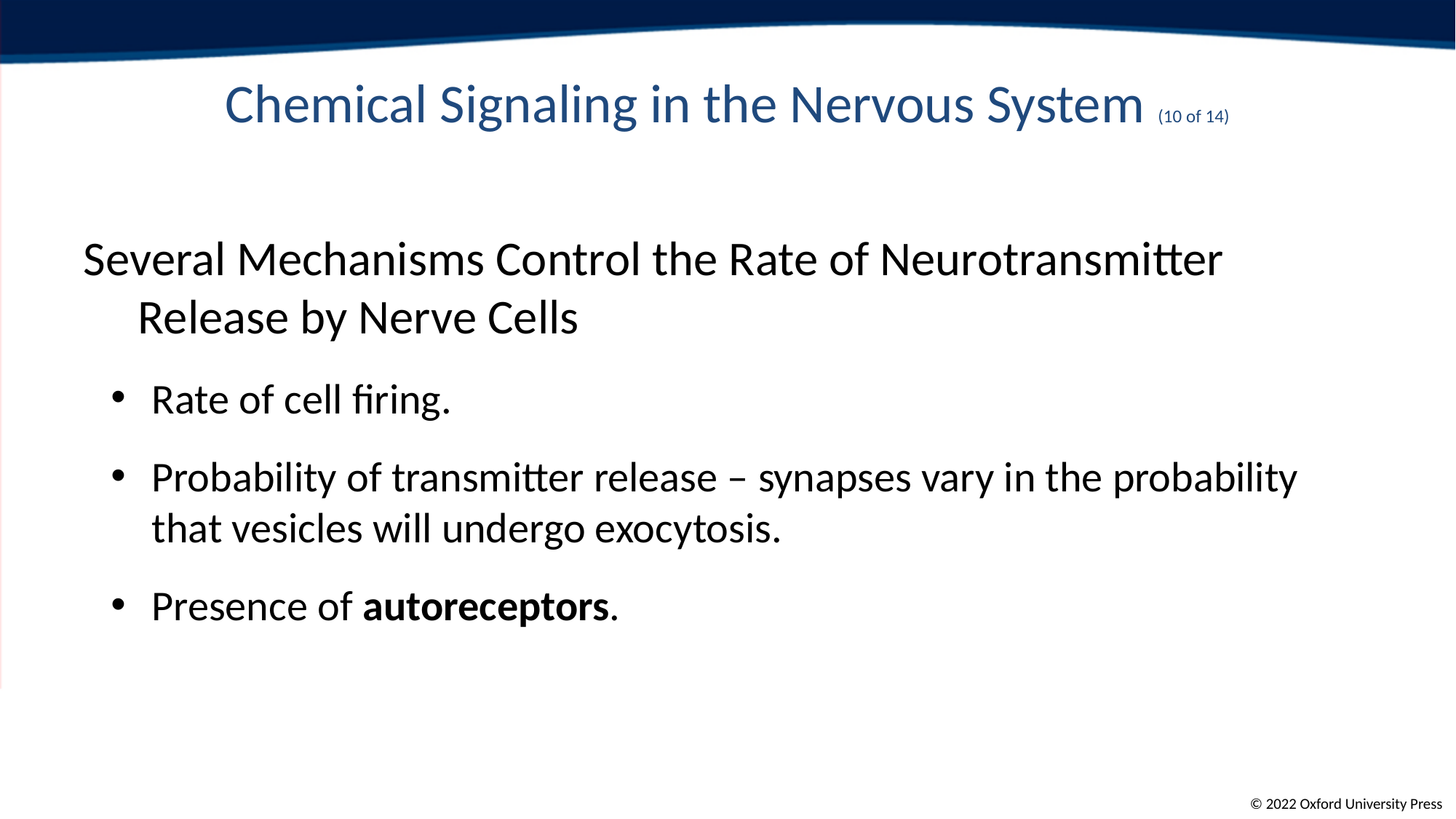

# Chemical Signaling in the Nervous System (10 of 14)
Several Mechanisms Control the Rate of Neurotransmitter Release by Nerve Cells
Rate of cell firing.
Probability of transmitter release – synapses vary in the probability that vesicles will undergo exocytosis.
Presence of autoreceptors.